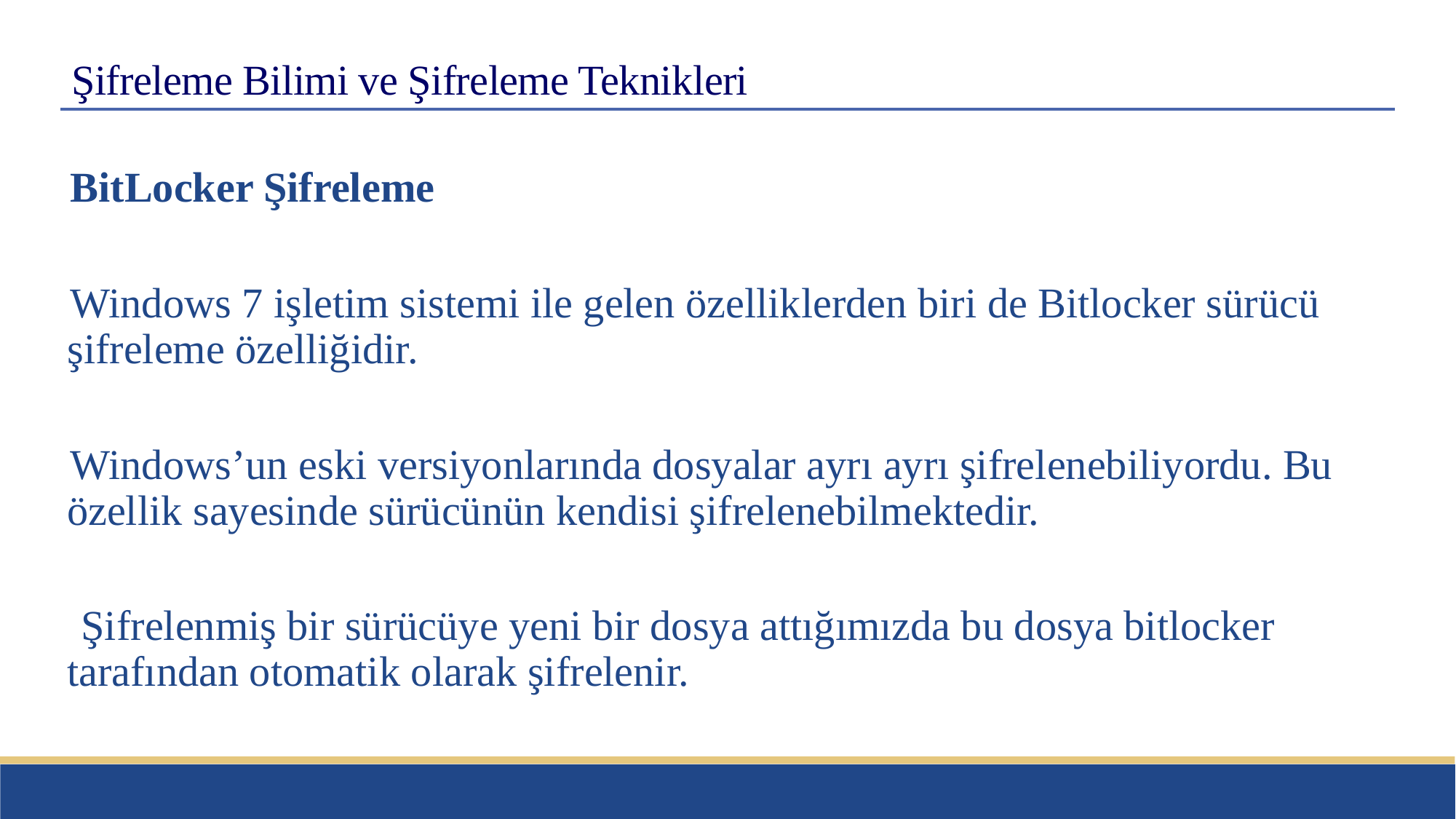

# Şifreleme Bilimi ve Şifreleme Teknikleri

BitLocker Şifreleme

Windows 7 işletim sistemi ile gelen özelliklerden biri de Bitlocker sürücü şifreleme özelliğidir.

Windows’un eski versiyonlarında dosyalar ayrı ayrı şifrelenebiliyordu. Bu özellik sayesinde sürücünün kendisi şifrelenebilmektedir.

 Şifrelenmiş bir sürücüye yeni bir dosya attığımızda bu dosya bitlocker tarafından otomatik olarak şifrelenir.